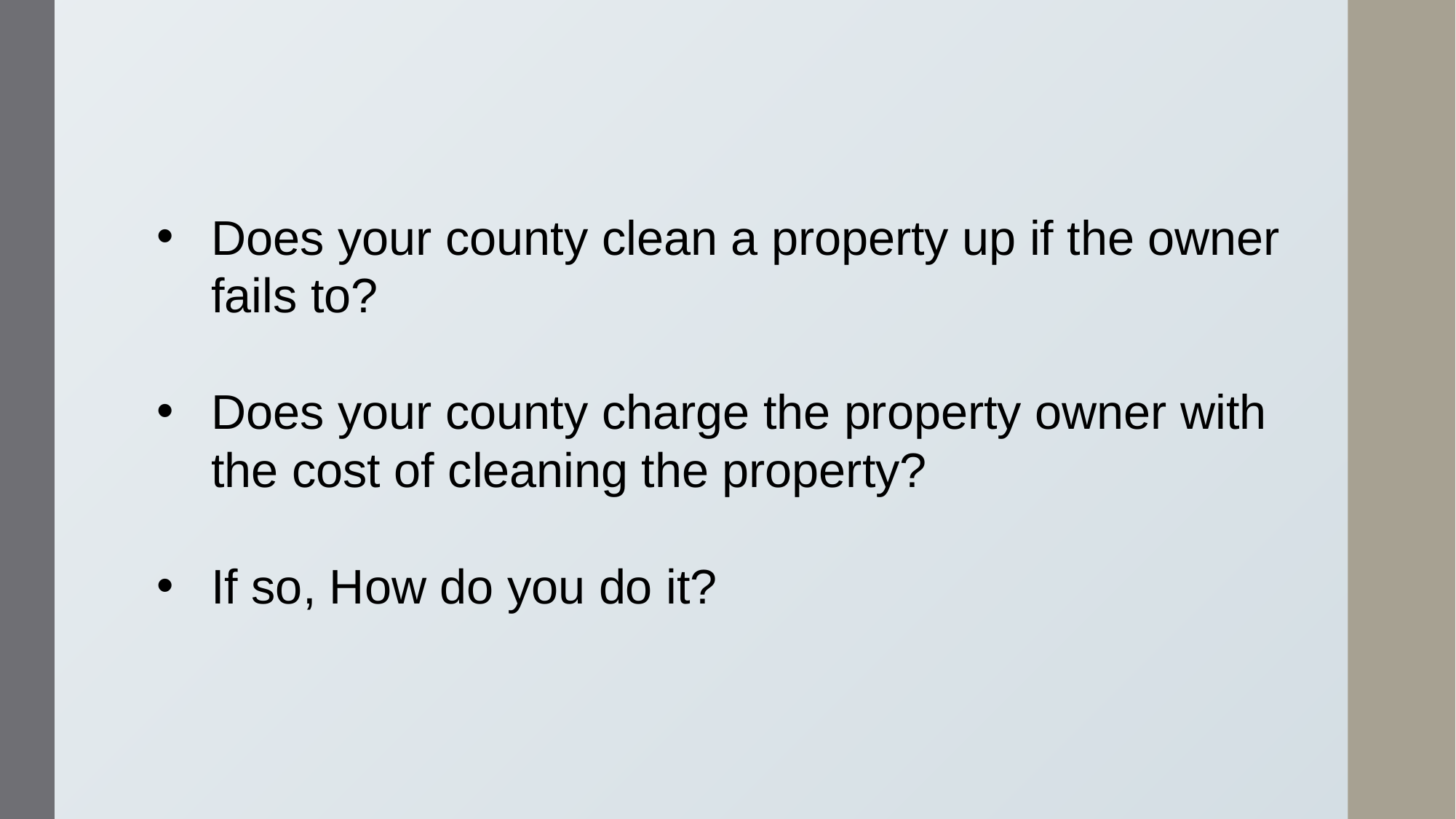

Does your county clean a property up if the owner fails to?

Does your county charge the property owner with the cost of cleaning the property?

If so, How do you do it?